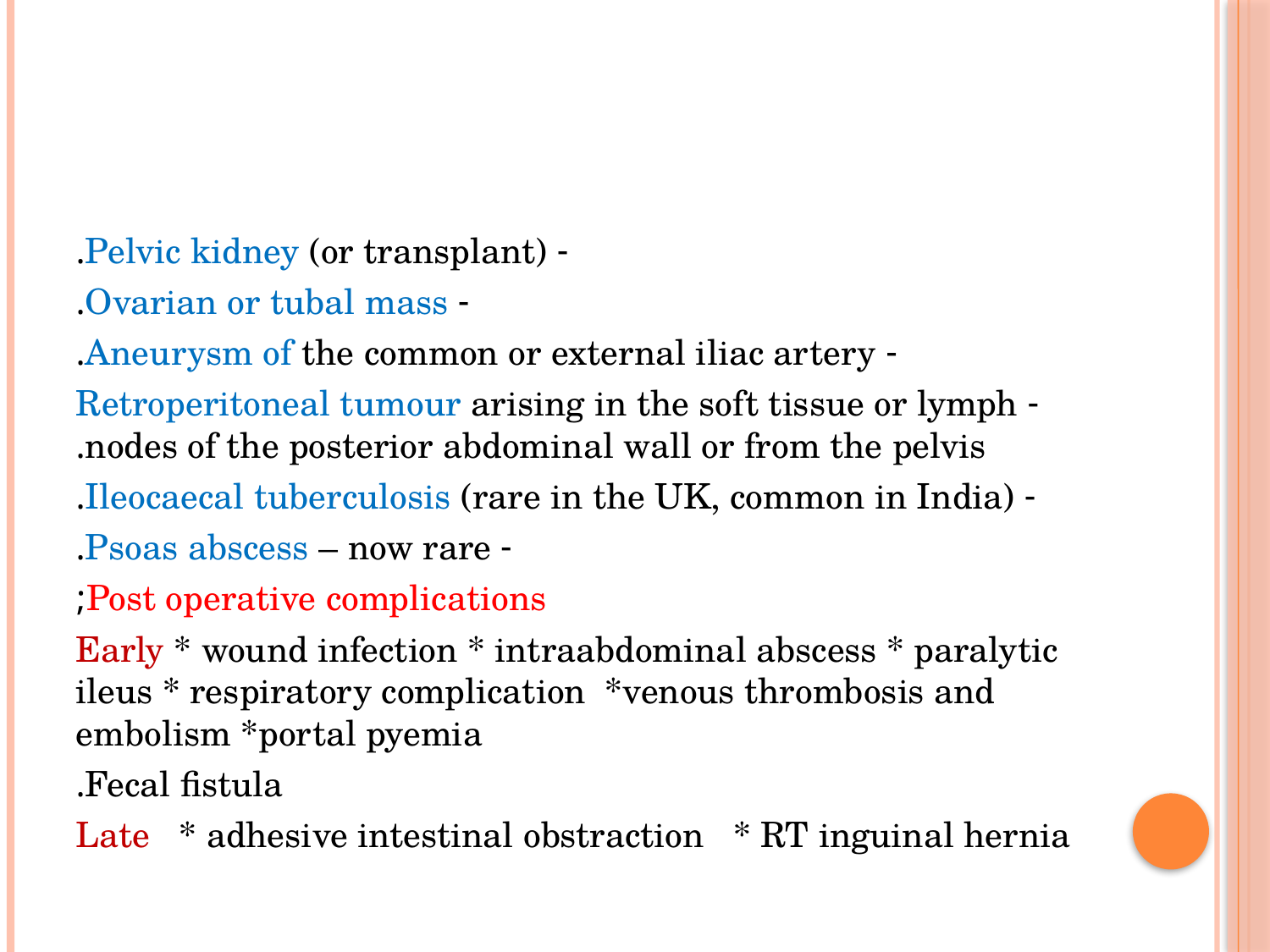

#
- Pelvic kidney (or transplant).
 - Ovarian or tubal mass.
 - Aneurysm of the common or external iliac artery.
 - Retroperitoneal tumour arising in the soft tissue or lymph nodes of the posterior abdominal wall or from the pelvis.
- Ileocaecal tuberculosis (rare in the UK, common in India).
- Psoas abscess – now rare.
Post operative complications;
Early * wound infection * intraabdominal abscess * paralytic ileus * respiratory complication  *venous thrombosis and embolism *portal pyemia
Fecal fistula.
Late   * adhesive intestinal obstraction   * RT inguinal hernia